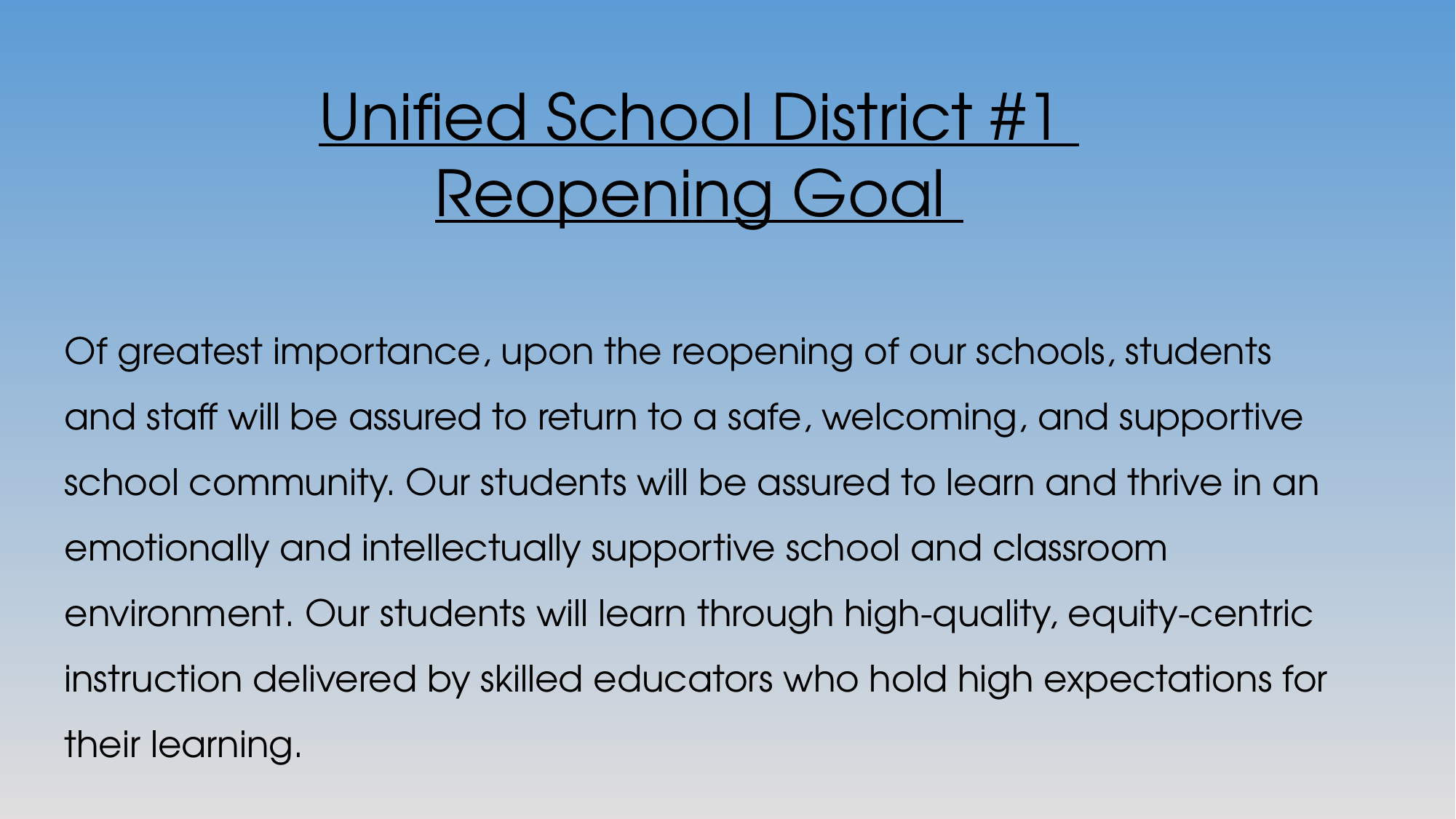

Unified School District #1
Reopening Goal

Of greatest importance, upon the reopening of our schools, students and staff will be assured to return to a safe, welcoming, and supportive school community. Our students will be assured to learn and thrive in an emotionally and intellectually supportive school and classroom environment. Our students will learn through high-quality, equity-centric instruction delivered by skilled educators who hold high expectations for their learning.